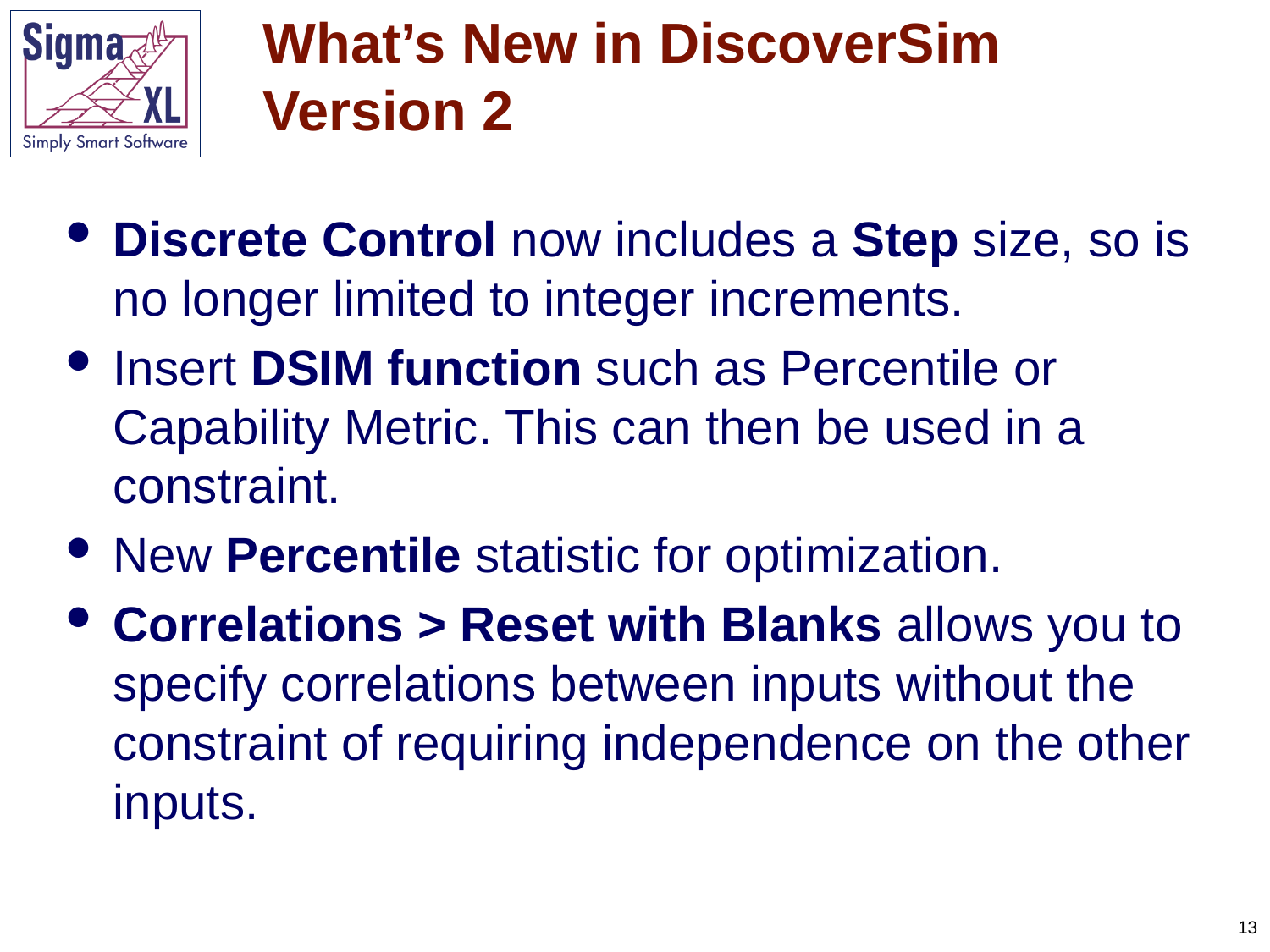

# What’s New in DiscoverSim Version 2
Discrete Control now includes a Step size, so is no longer limited to integer increments.
Insert DSIM function such as Percentile or Capability Metric. This can then be used in a constraint.
New Percentile statistic for optimization.
Correlations > Reset with Blanks allows you to specify correlations between inputs without the constraint of requiring independence on the other inputs.
13